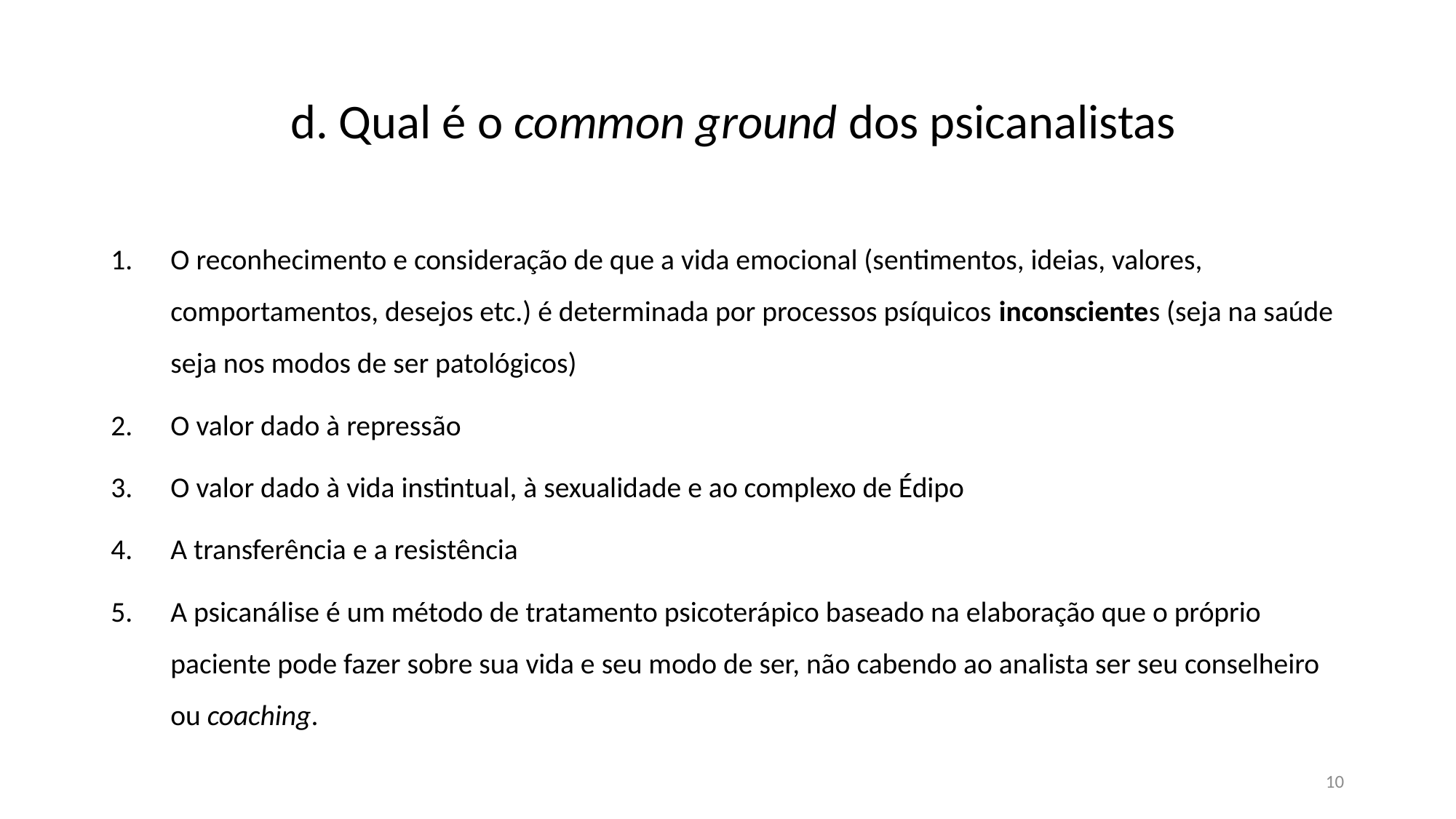

# d. Qual é o common ground dos psicanalistas
O reconhecimento e consideração de que a vida emocional (sentimentos, ideias, valores, comportamentos, desejos etc.) é determinada por processos psíquicos inconscientes (seja na saúde seja nos modos de ser patológicos)
O valor dado à repressão
O valor dado à vida instintual, à sexualidade e ao complexo de Édipo
A transferência e a resistência
A psicanálise é um método de tratamento psicoterápico baseado na elaboração que o próprio paciente pode fazer sobre sua vida e seu modo de ser, não cabendo ao analista ser seu conselheiro ou coaching.

10